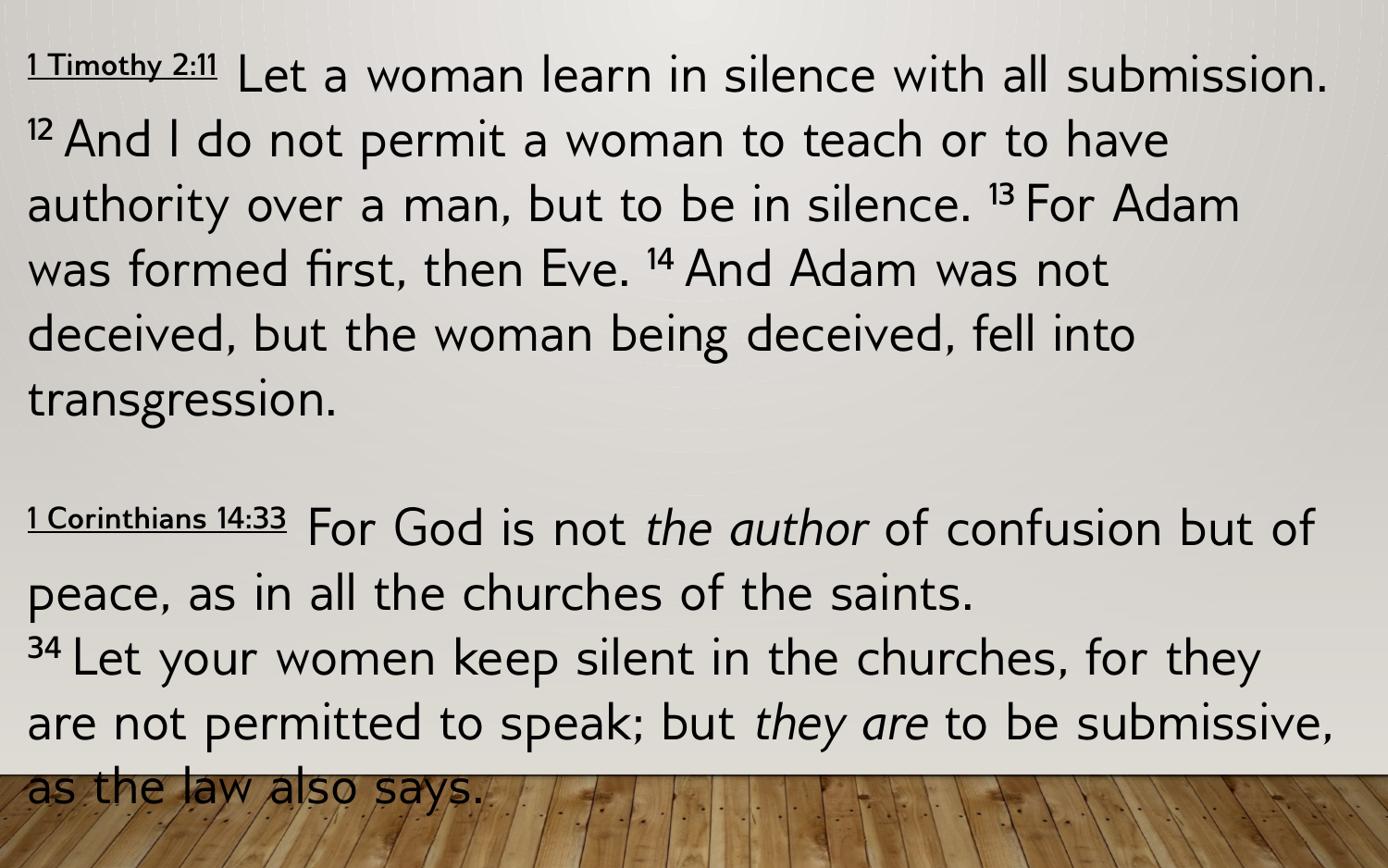

1 Timothy 2:11  Let a woman learn in silence with all submission. 12 And I do not permit a woman to teach or to have authority over a man, but to be in silence. 13 For Adam was formed first, then Eve. 14 And Adam was not deceived, but the woman being deceived, fell into transgression.

1 Corinthians 14:33  For God is not the author of confusion but of peace, as in all the churches of the saints.                       34 Let your women keep silent in the churches, for they are not permitted to speak; but they are to be submissive, as the law also says.